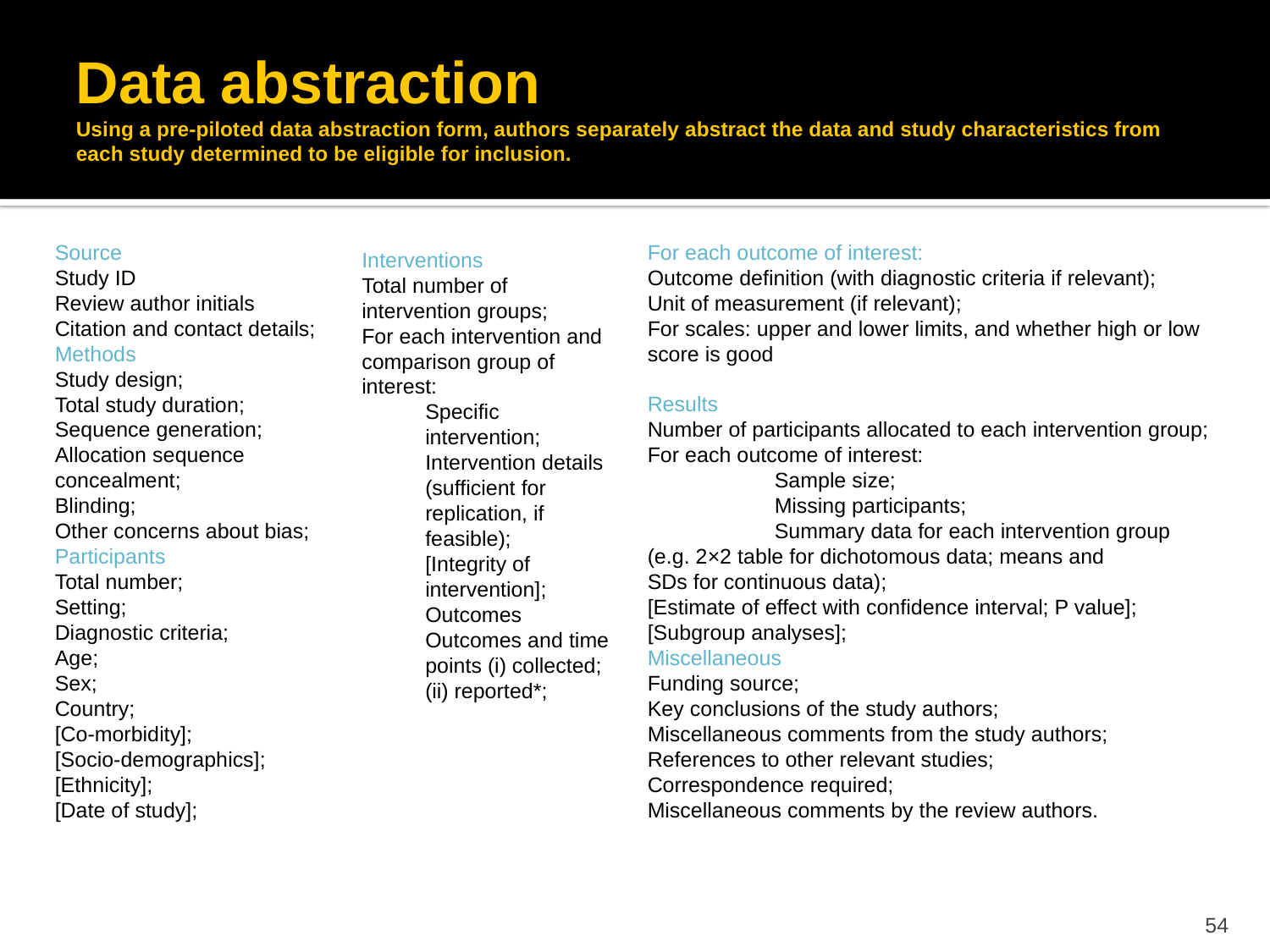

Data abstraction
Using a pre-piloted data abstraction form, authors separately abstract the data and study characteristics from each study determined to be eligible for inclusion.
Source
Study ID
Review author initials
Citation and contact details;
Methods
Study design;
Total study duration;
Sequence generation;
Allocation sequence
concealment;
Blinding;
Other concerns about bias;
Participants
Total number;
Setting;
Diagnostic criteria;
Age;
Sex;
Country;
[Co-morbidity];
[Socio-demographics];
[Ethnicity];
[Date of study];

For each outcome of interest:
Outcome definition (with diagnostic criteria if relevant);
Unit of measurement (if relevant);
For scales: upper and lower limits, and whether high or low score is good

Results
Number of participants allocated to each intervention group;
For each outcome of interest:
	Sample size;
	Missing participants;
	Summary data for each intervention group
(e.g. 2×2 table for dichotomous data; means and
SDs for continuous data);
[Estimate of effect with confidence interval; P value];
[Subgroup analyses];
Miscellaneous
Funding source;
Key conclusions of the study authors;
Miscellaneous comments from the study authors;
References to other relevant studies;
Correspondence required;
Miscellaneous comments by the review authors.

Interventions
Total number of intervention groups;
For each intervention and comparison group of interest:
Specific intervention;
Intervention details (sufficient for replication, if feasible);
[Integrity of intervention];
Outcomes
Outcomes and time points (i) collected; (ii) reported*;

54